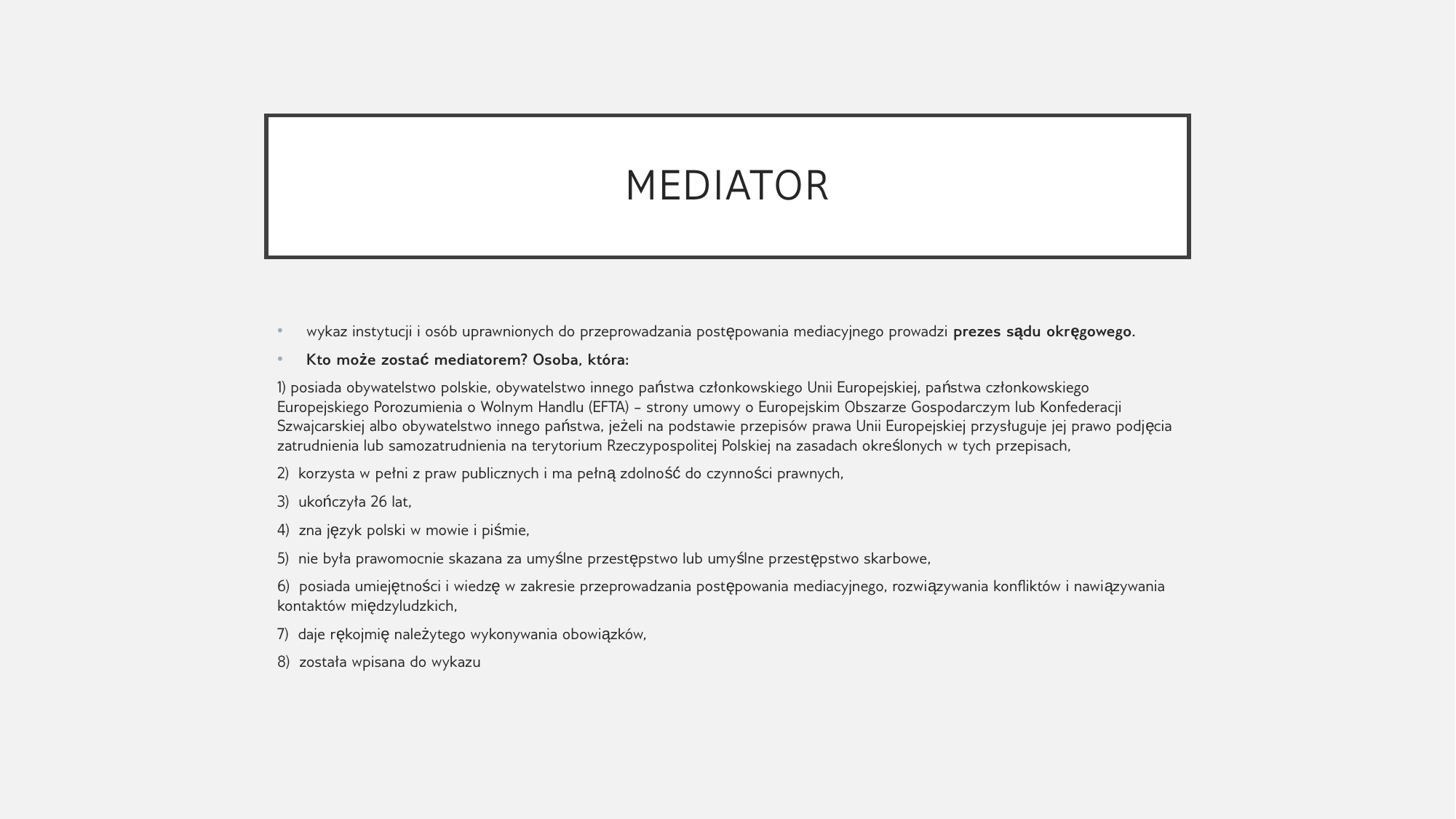

# Mediator
wykaz instytucji i osób uprawnionych do przeprowadzania postępowania mediacyjnego prowadzi prezes sądu okręgowego.
Kto może zostać mediatorem? Osoba, która:
1) posiada obywatelstwo polskie, obywatelstwo innego państwa członkowskiego Unii Europejskiej, państwa członkowskiego Europejskiego Porozumienia o Wolnym Handlu (EFTA) – strony umowy o Europejskim Obszarze Gospodarczym lub Konfederacji Szwajcarskiej albo obywatelstwo innego państwa, jeżeli na podstawie przepisów prawa Unii Europejskiej przysługuje jej prawo podjęcia zatrudnienia lub samozatrudnienia na terytorium Rzeczypospolitej Polskiej na zasadach określonych w tych przepisach,
2)  korzysta w pełni z praw publicznych i ma pełną zdolność́ do czynności prawnych,
3)  ukończyła 26 lat,
4)  zna język polski w mowie i piśmie,
5)  nie była prawomocnie skazana za umyślne przestępstwo lub umyślne przestępstwo skarbowe,
6)  posiada umiejętności i wiedzę w zakresie przeprowadzania postępowania mediacyjnego, rozwiązywania konfliktów i nawiązywania kontaktów międzyludzkich,
7)  daje rękojmię należytego wykonywania obowiązków,
8)  została wpisana do wykazu